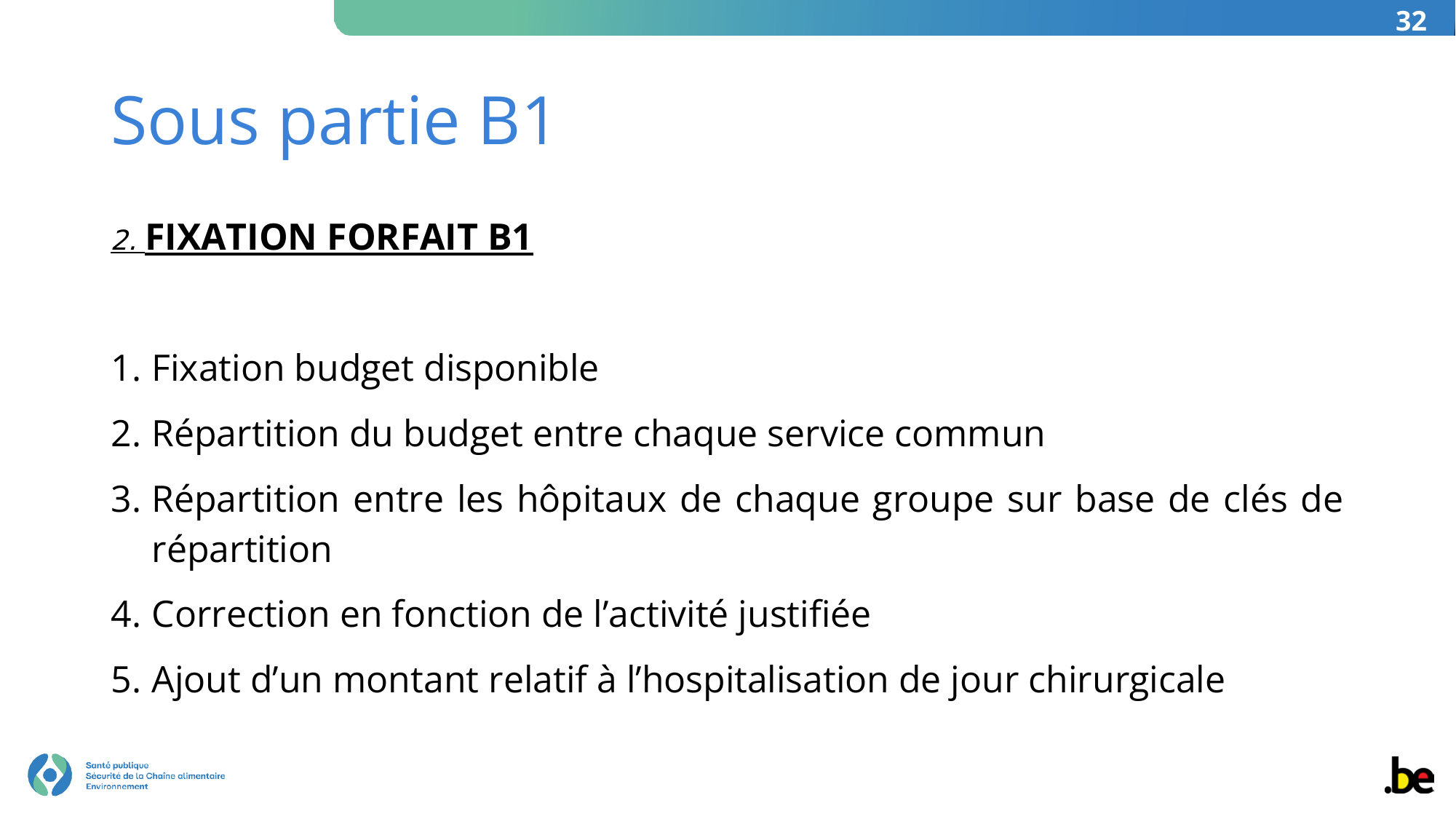

32
# Sous partie B1
2. FIXATION FORFAIT B1

Fixation budget disponible
Répartition du budget entre chaque service commun
Répartition entre les hôpitaux de chaque groupe sur base de clés de répartition
Correction en fonction de l’activité justifiée
Ajout d’un montant relatif à l’hospitalisation de jour chirurgicale